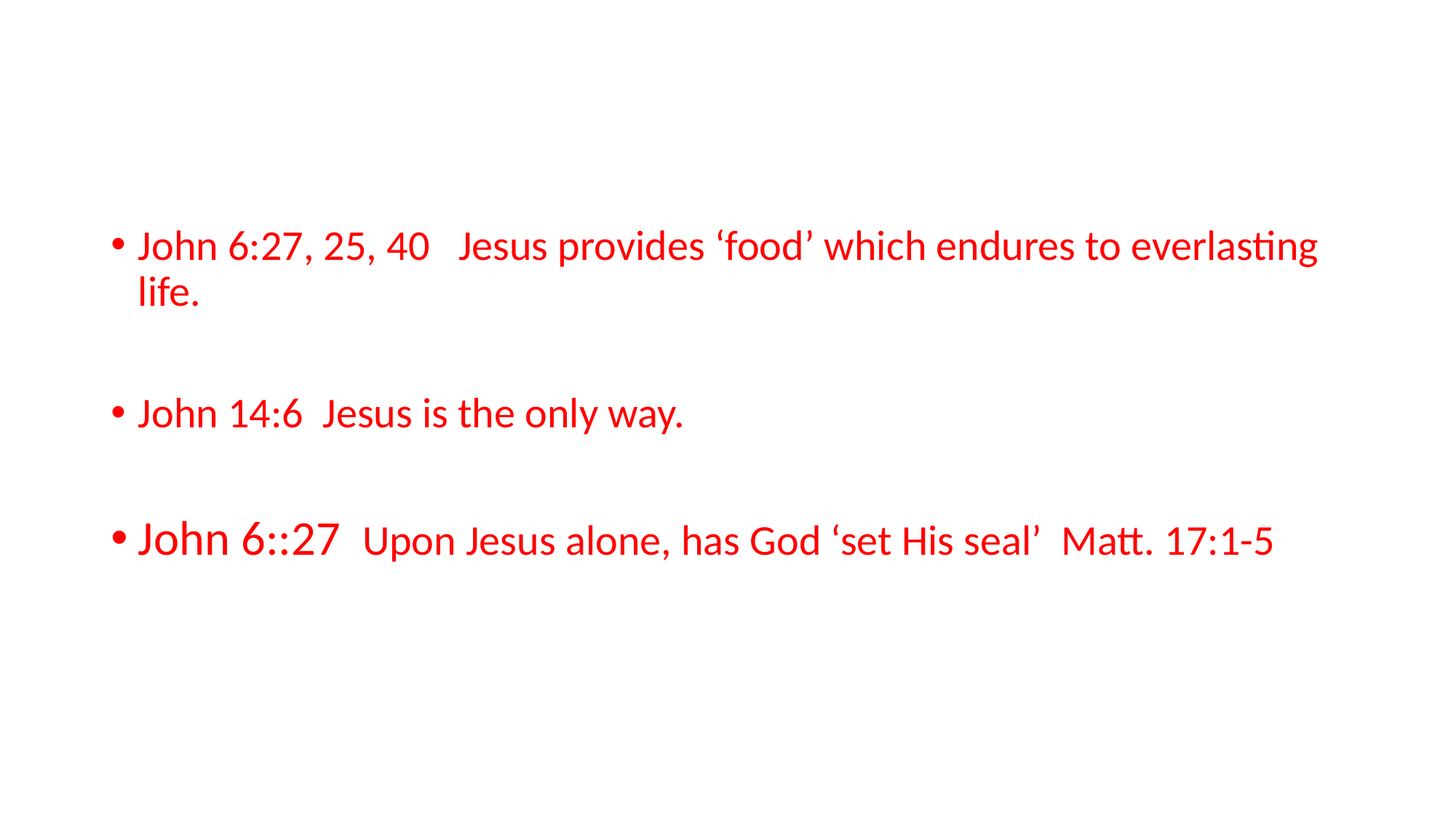

#
John 6:27, 25, 40   Jesus provides ‘food’ which endures to everlasting life.

John 14:6  Jesus is the only way.

John 6::27  Upon Jesus alone, has God ‘set His seal’  Matt. 17:1-5